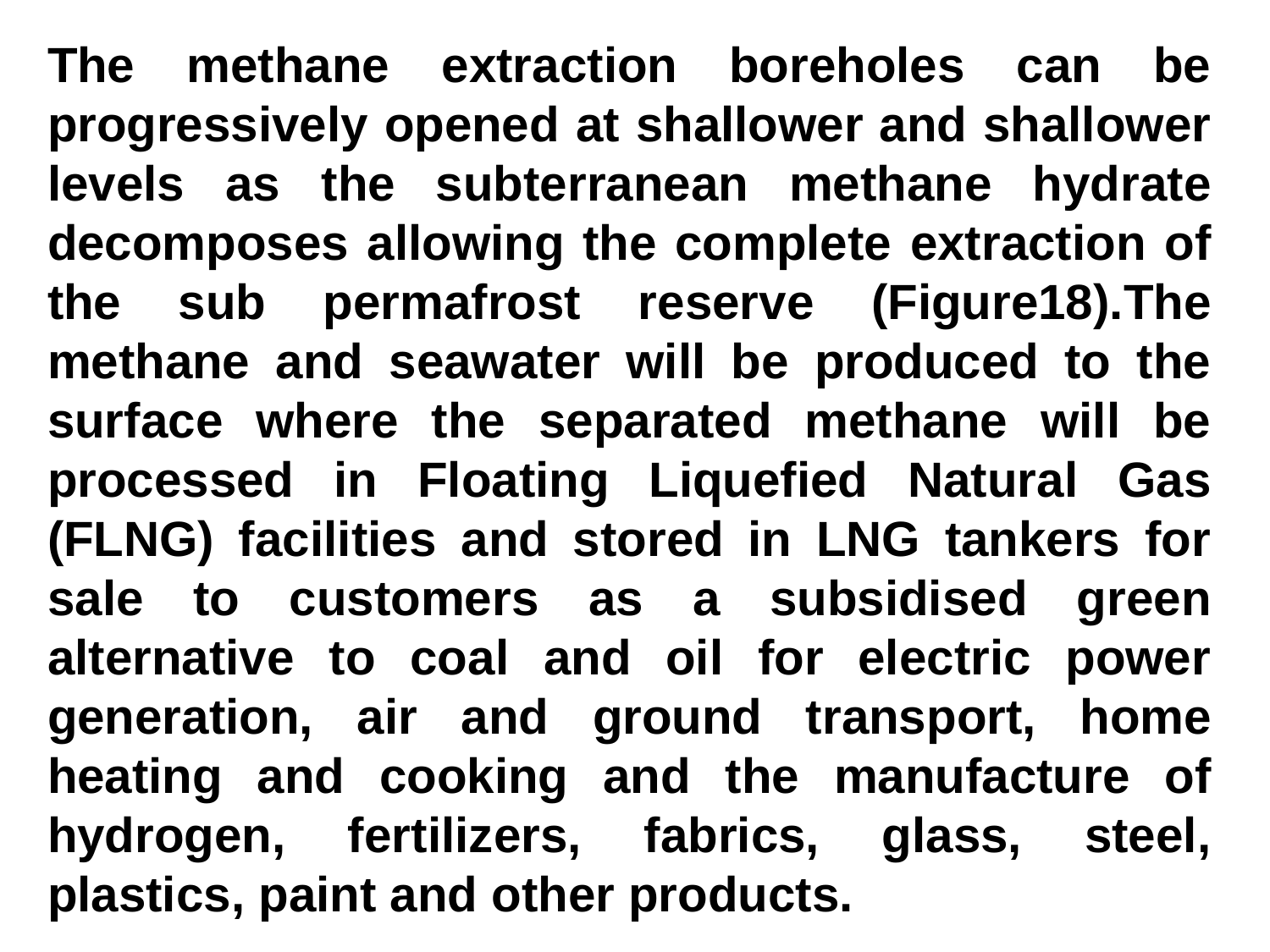

The methane extraction boreholes can be progressively opened at shallower and shallower levels as the subterranean methane hydrate decomposes allowing the complete extraction of the sub permafrost reserve (Figure18).The methane and seawater will be produced to the surface where the separated methane will be processed in Floating Liquefied Natural Gas (FLNG) facilities and stored in LNG tankers for sale to customers as a subsidised green alternative to coal and oil for electric power generation, air and ground transport, home heating and cooking and the manufacture of hydrogen, fertilizers, fabrics, glass, steel, plastics, paint and other products.